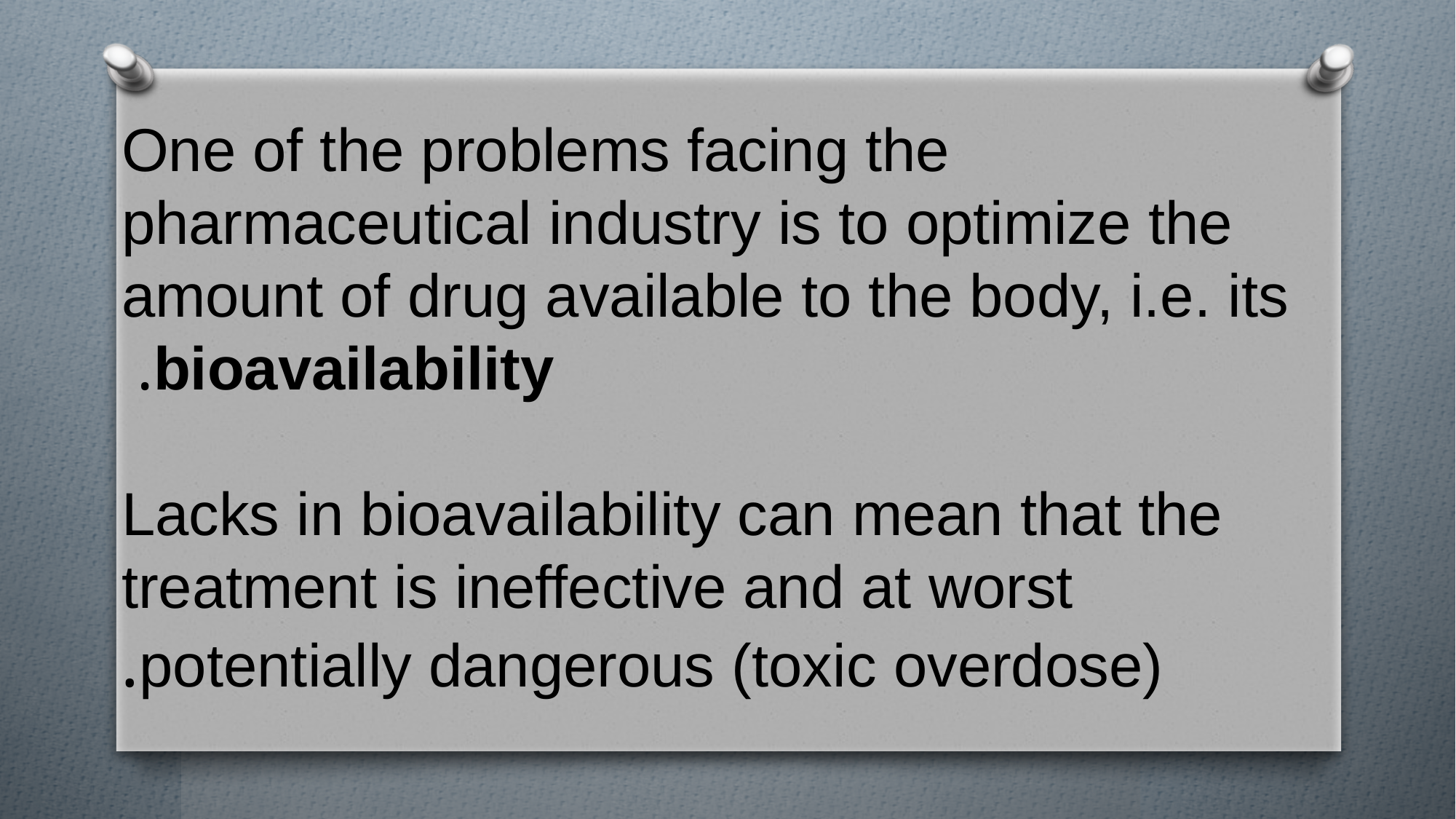

One of the problems facing the pharmaceutical industry is to optimize the amount of drug available to the body, i.e. its bioavailability.

Lacks in bioavailability can mean that the treatment is ineffective and at worst potentially dangerous (toxic overdose).